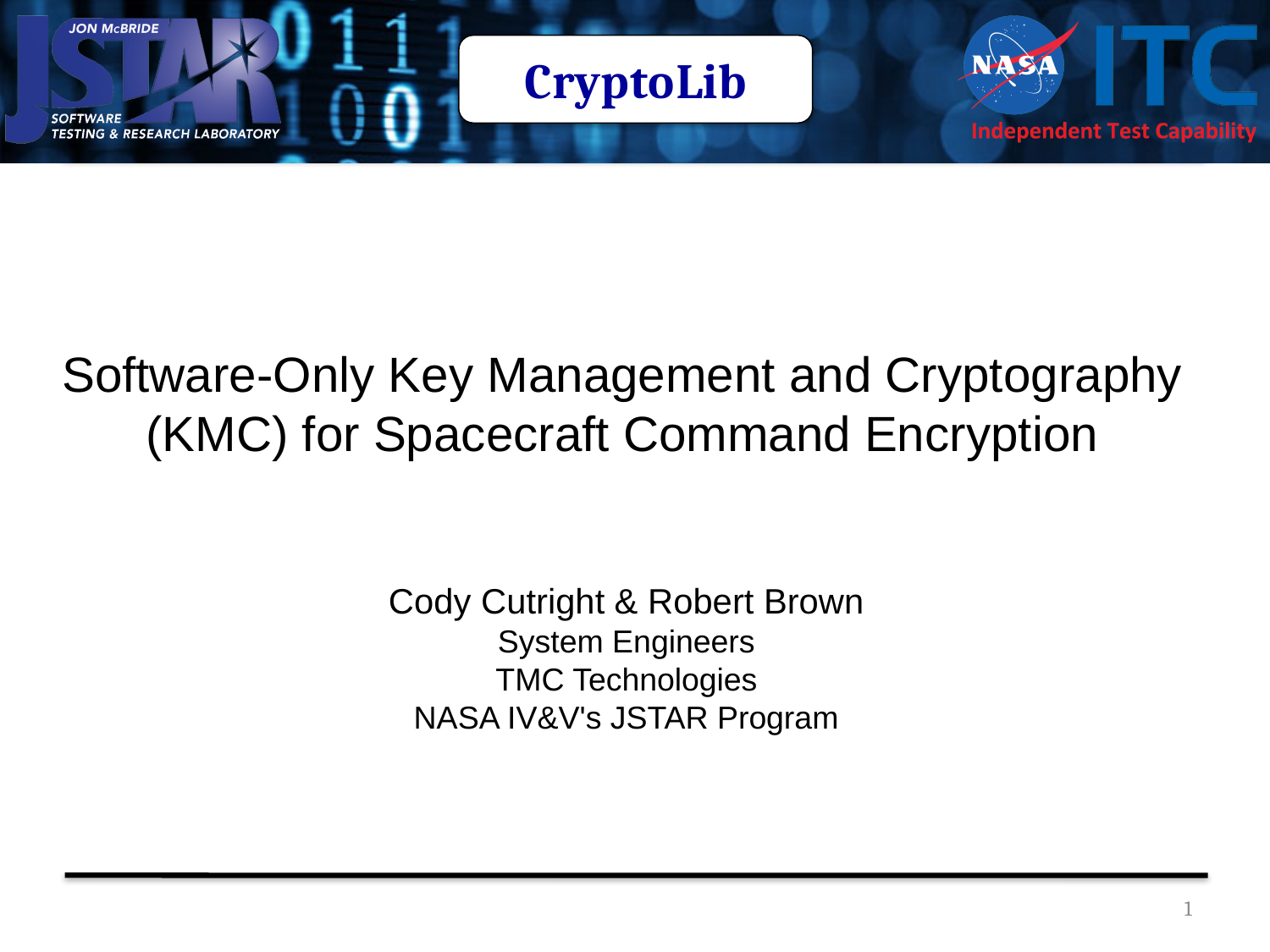

CryptoLib
Software-Only Key Management and Cryptography (KMC) for Spacecraft Command Encryption
Cody Cutright & Robert Brown
System Engineers
TMC Technologies
NASA IV&V's JSTAR Program
1